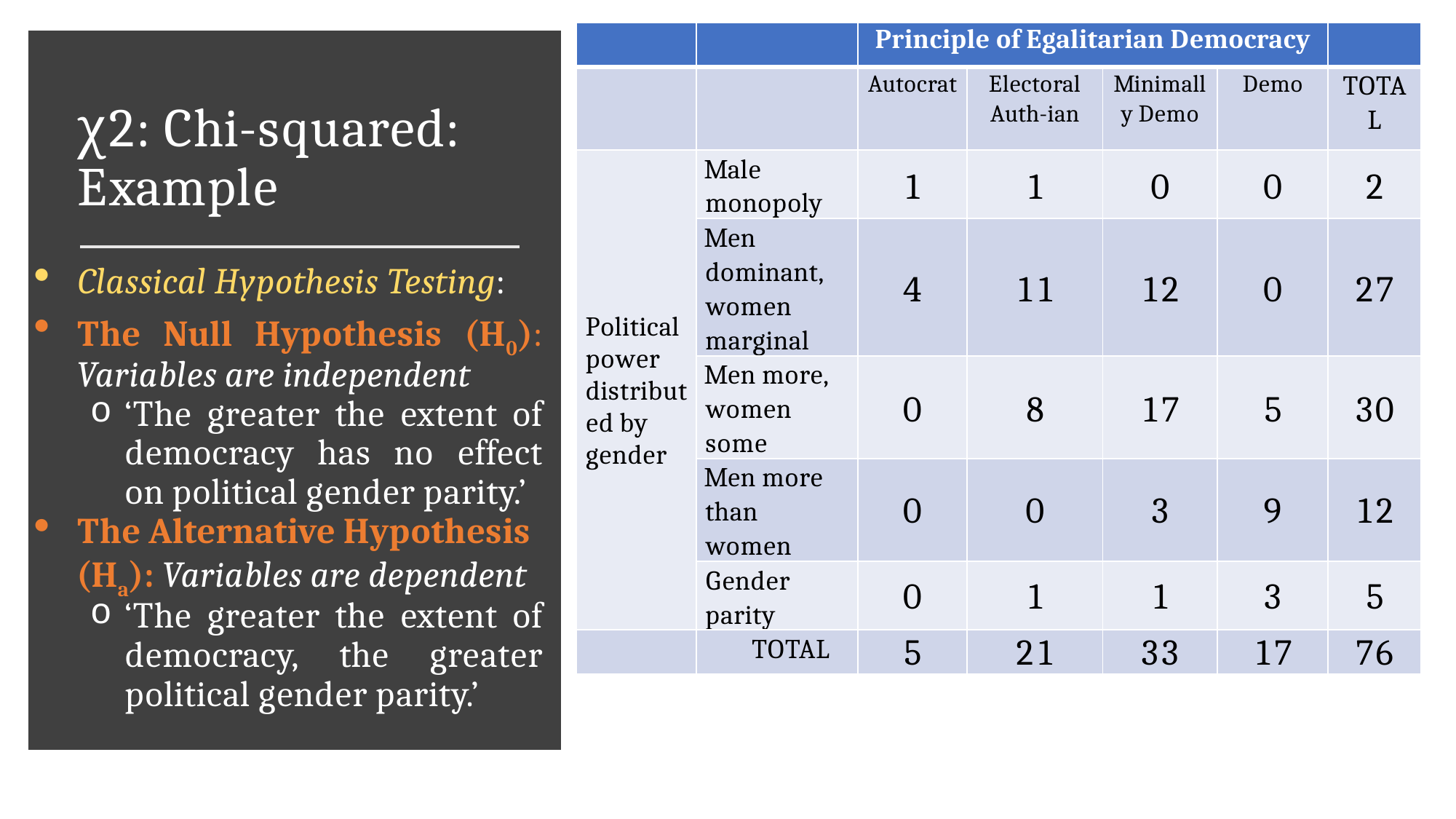

|  |  | Principle of Egalitarian Democracy |  |  |  |  |
| --- | --- | --- | --- | --- | --- | --- |
|  |  | Autocrat | Electoral Auth-ian | Minimally Demo | Demo | TOTAL |
| Political power distributed by gender | Male monopoly | 1 | 1 | 0 | 0 | 2 |
|  | Men dominant, women marginal | 4 | 11 | 12 | 0 | 27 |
|  | Men more, women some | 0 | 8 | 17 | 5 | 30 |
|  | Men more than women | 0 | 0 | 3 | 9 | 12 |
|  | Gender parity | 0 | 1 | 1 | 3 | 5 |
|  | TOTAL | 5 | 21 | 33 | 17 | 76 |

# χ2: Chi-squared: Example
χ2: Chi-squared: Example
Classical Hypothesis Testing:
The Null Hypothesis (H0): Variables are independent
‘The greater the extent of democracy has no effect on political gender parity.’
The Alternative Hypothesis (Ha): Variables are dependent
‘The greater the extent of democracy, the greater political gender parity.’